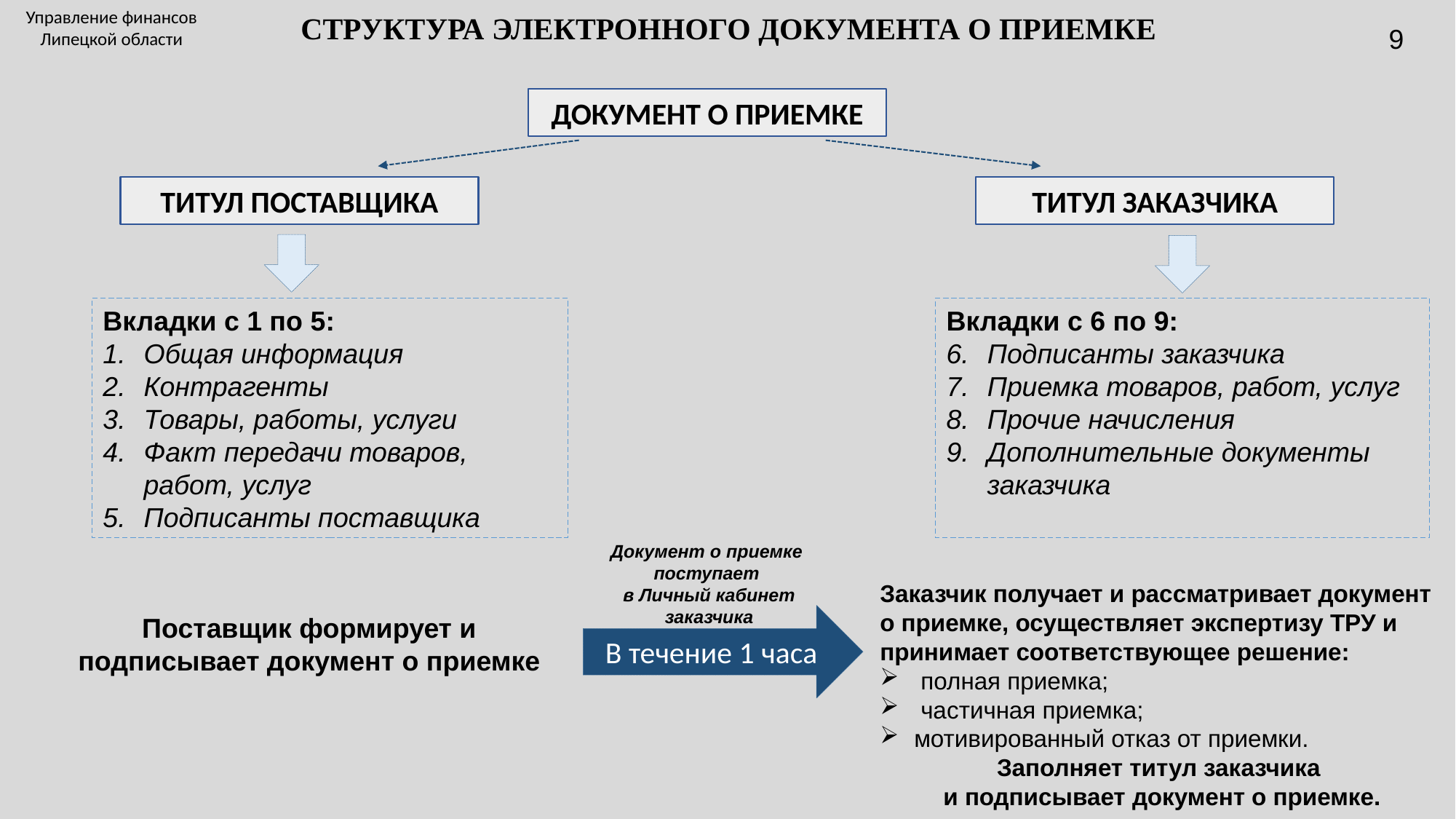

Управление финансов Липецкой области
# СТРУКТУРА ЭЛЕКТРОННОГО ДОКУМЕНТА О ПРИЕМКЕ
9
ДОКУМЕНТ О ПРИЕМКЕ
ТИТУЛ ПОСТАВЩИКА
ТИТУЛ ЗАКАЗЧИКА

Вкладки с 1 по 5:
Общая информация
Контрагенты
Товары, работы, услуги
Факт передачи товаров, работ, услуг
Подписанты поставщика
Вкладки с 6 по 9:
Подписанты заказчика
Приемка товаров, работ, услуг
Прочие начисления
Дополнительные документы заказчика

Документ о приемке
поступает
в Личный кабинет заказчика
Заказчик получает и рассматривает документ о приемке, осуществляет экспертизу ТРУ и принимает соответствующее решение:
 полная приемка;
 частичная приемка;
мотивированный отказ от приемки.
Заполняет титул заказчика
и подписывает документ о приемке.
Поставщик формирует и подписывает документ о приемке
В течение 1 часа